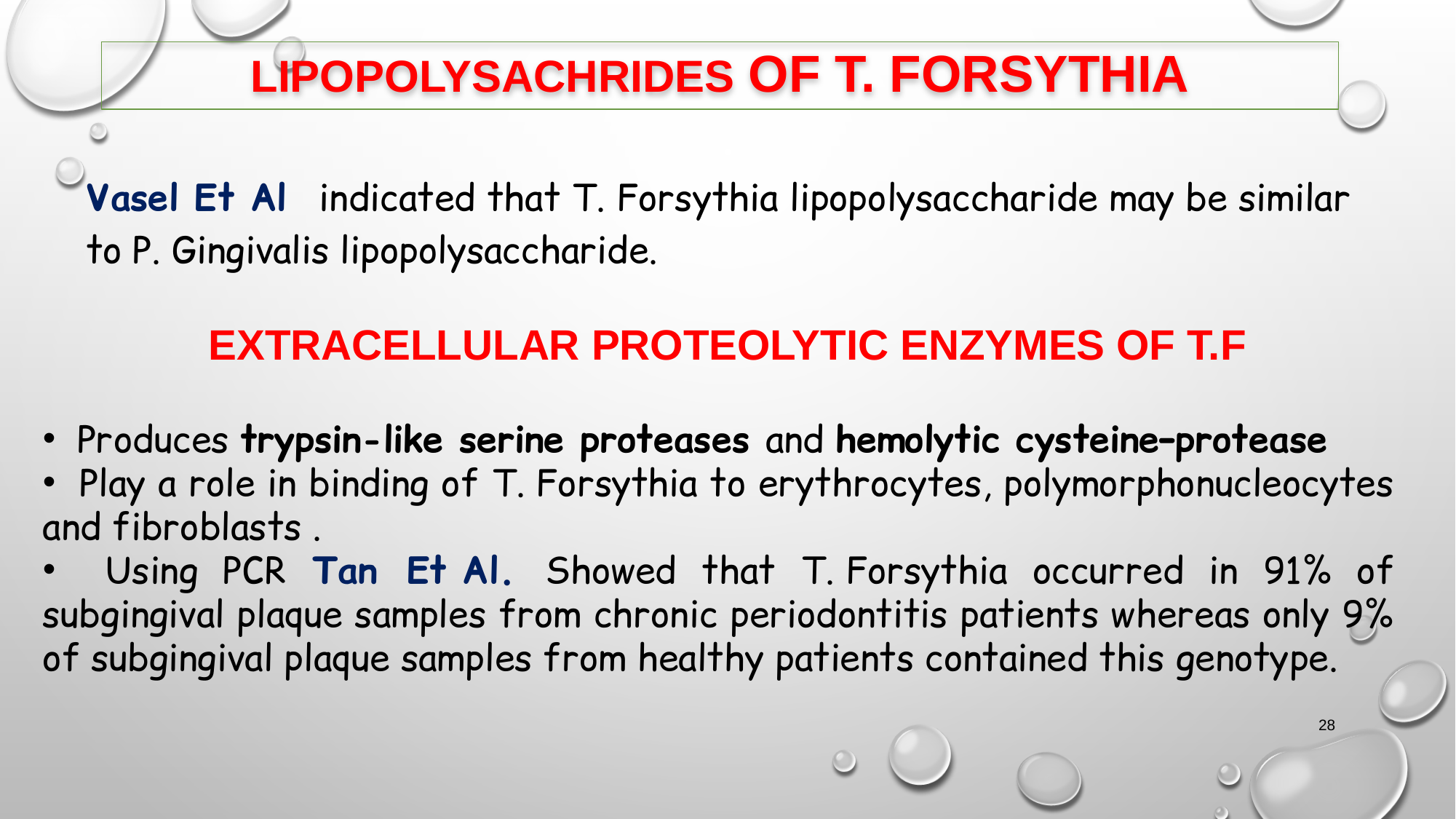

# Lipopolysachrides of T. forsythia
Vasel Et Al  indicated that T. Forsythia lipopolysaccharide may be similar to P. Gingivalis lipopolysaccharide.

EXTRACELLULAR PROTEOLYTIC ENZYMES OF T.F
  Produces trypsin-like serine proteases and hemolytic cysteine–protease
  Play a role in binding of T. Forsythia to erythrocytes, polymorphonucleocytes and fibroblasts .
  Using PCR Tan Et Al. Showed that T. Forsythia occurred in 91% of subgingival plaque samples from chronic periodontitis patients whereas only 9% of subgingival plaque samples from healthy patients contained this genotype.

28